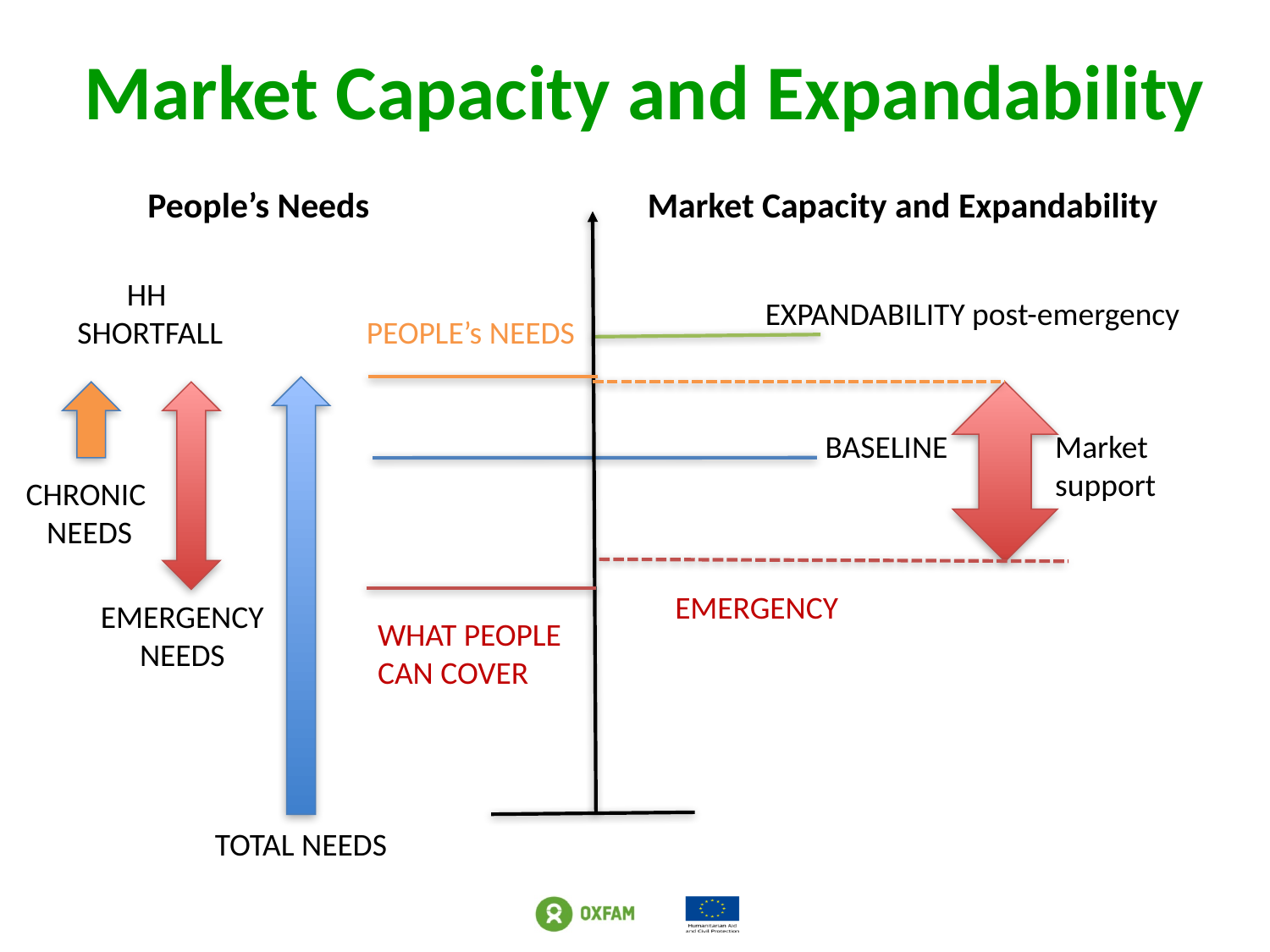

Market Capacity and Expandability
People’s Needs
Market Capacity and Expandability
HH
SHORTFALL
EXPANDABILITY post-emergency
PEOPLE’s NEEDS

BASELINE
Market support
CHRONIC
 NEEDS
EMERGENCY
EMERGENCY NEEDS
WHAT PEOPLE CAN COVER
TOTAL NEEDS